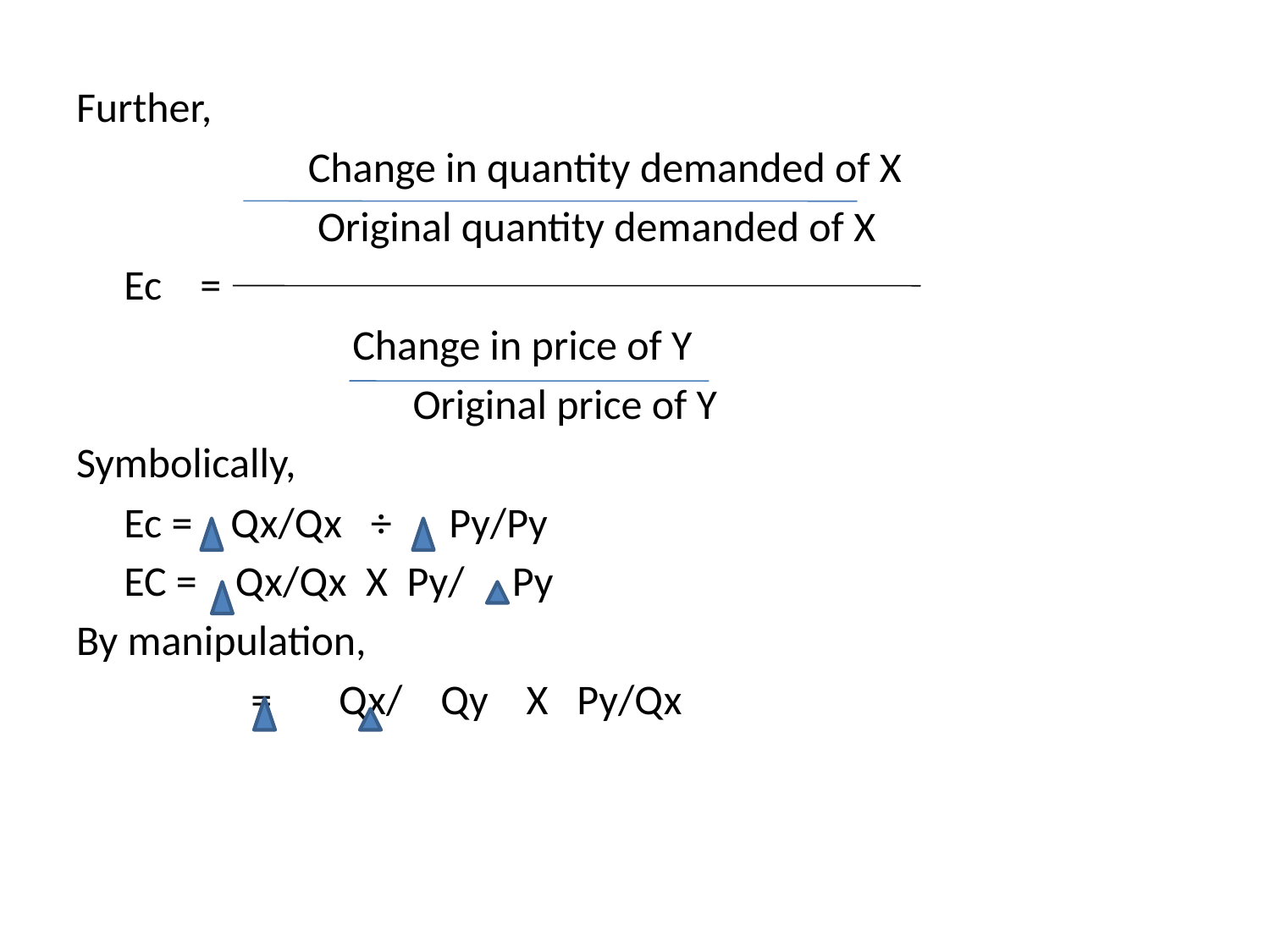

Further,
		      Change in quantity demanded of X
		       Original quantity demanded of X
     Ec    =
                             Change in price of Y
		                 Original price of Y
Symbolically,
	Ec =    Qx/Qx   ÷      Py/Py
     EC =    Qx/Qx  X  Py/     Py
By manipulation,
   		=       Qx/    Qy    X   Py/Qx